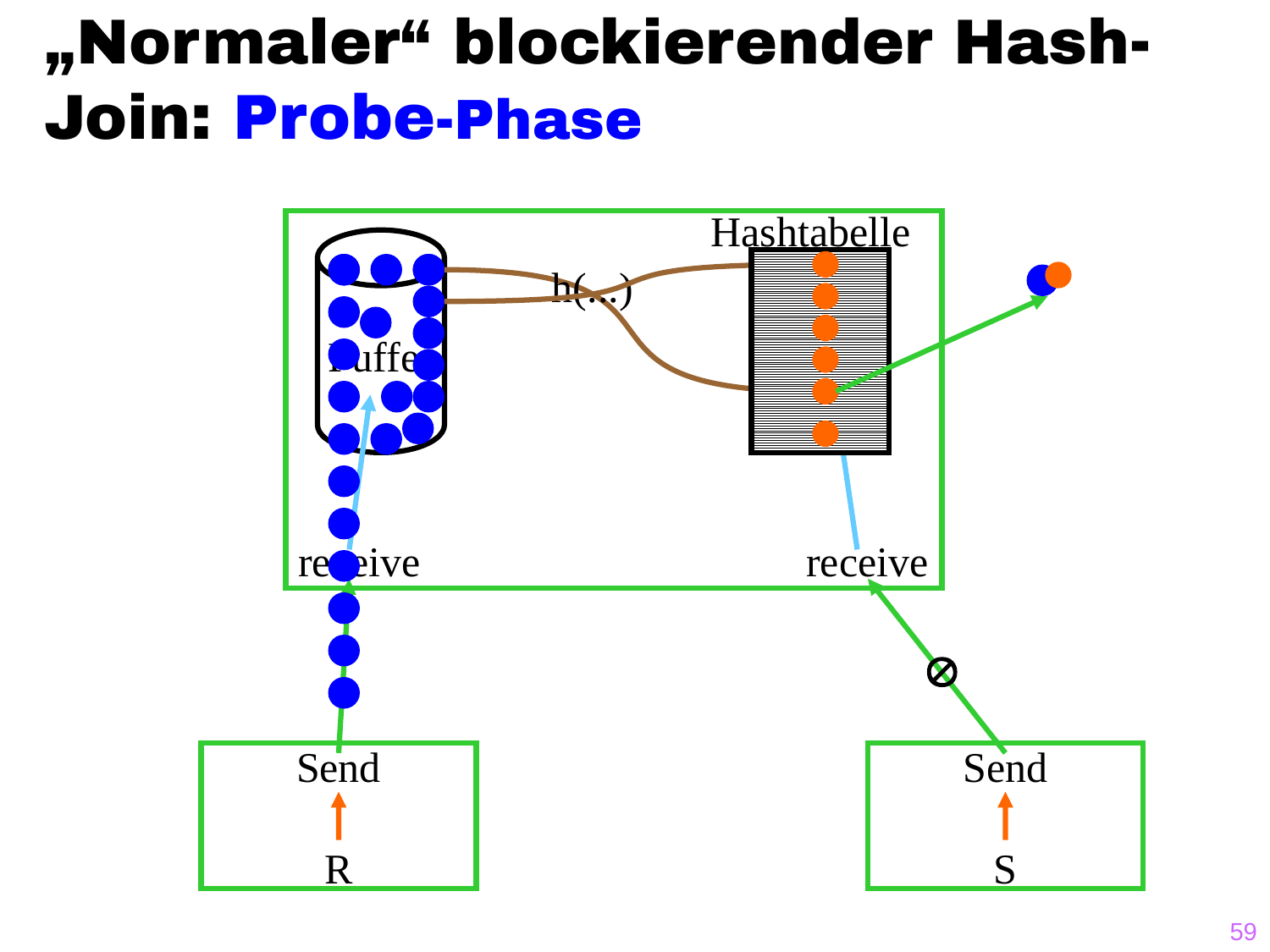

# „Normaler“ blockierender Hash-Join: Probe-Phase
Hashtabelle

Puffer

h(...)

receive
receive

∅

Send

R
Send

S

59